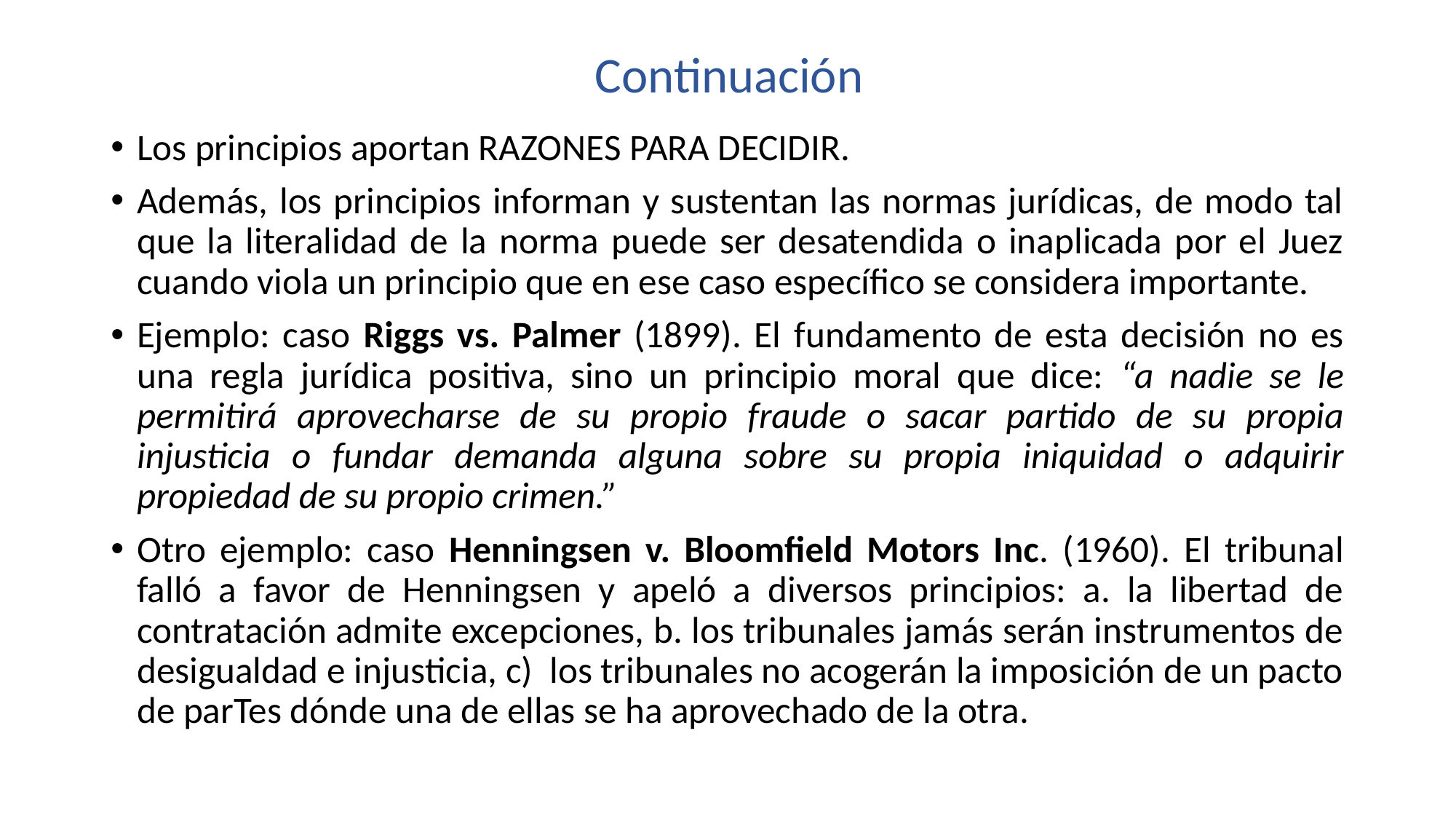

# Continuación
Los principios aportan RAZONES PARA DECIDIR.
Además, los principios informan y sustentan las normas jurídicas, de modo tal que la literalidad de la norma puede ser desatendida o inaplicada por el Juez cuando viola un principio que en ese caso específico se considera importante.
Ejemplo: caso Riggs vs. Palmer (1899). El fundamento de esta decisión no es una regla jurídica positiva, sino un principio moral que dice: “a nadie se le permitirá aprovecharse de su propio fraude o sacar partido de su propia injusticia o fundar demanda alguna sobre su propia iniquidad o adquirir propiedad de su propio crimen.”
Otro ejemplo: caso Henningsen v. Bloomfield Motors Inc. (1960). El tribunal falló a favor de Henningsen y apeló a diversos principios: a. la libertad de contratación admite excepciones, b. los tribunales jamás serán instrumentos de desigualdad e injusticia, c)  los tribunales no acogerán la imposición de un pacto de parTes dónde una de ellas se ha aprovechado de la otra.